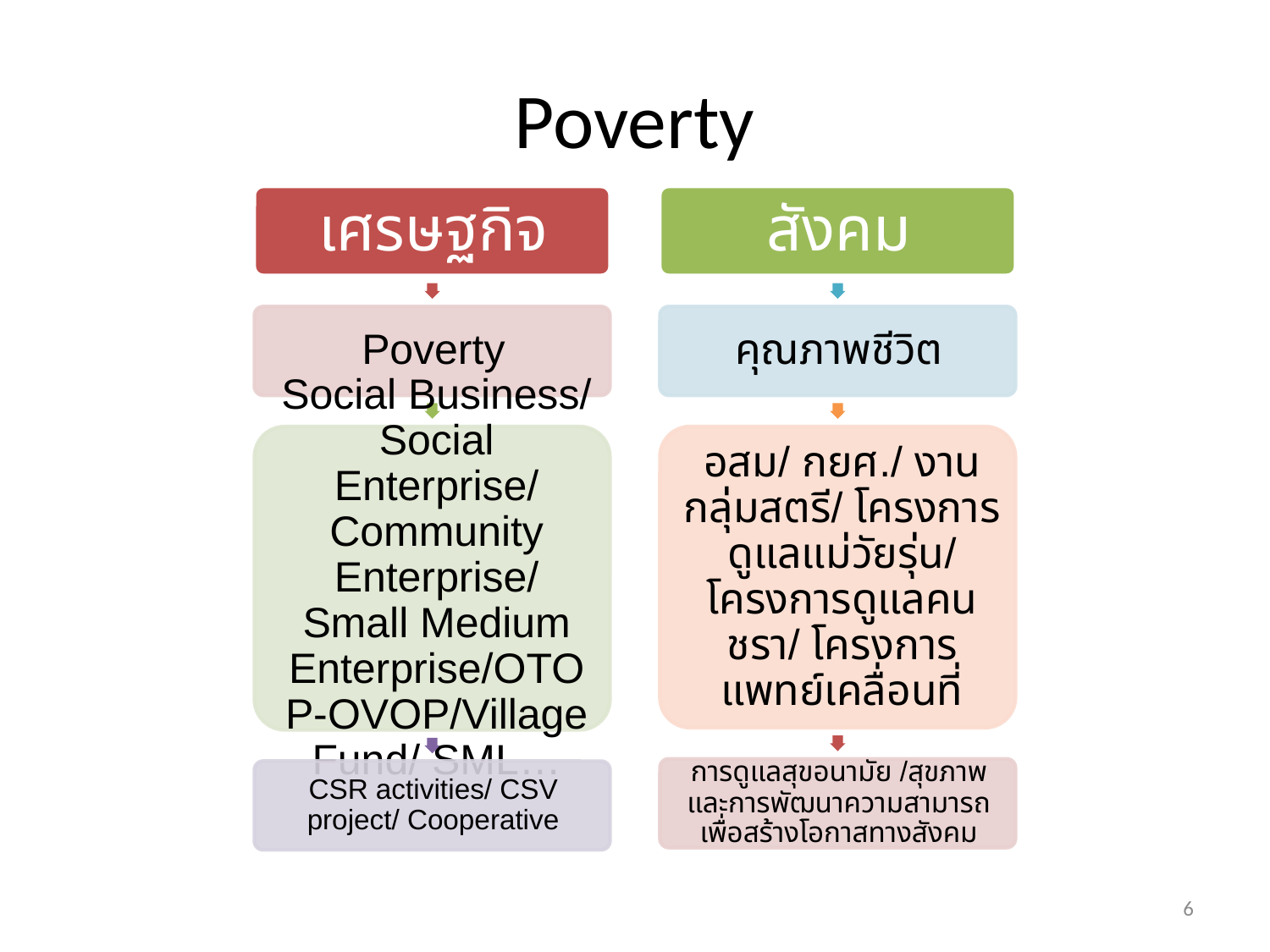

# Poverty
เศรษฐกิจ
Poverty
Social Business/ Social Enterprise/ Community Enterprise/ Small Medium Enterprise/OTOP-OVOP/Village Fund/ SML…
CSR activities/ CSV project/ Cooperative
สังคม
คุณภาพชีวิต
อสม/ กยศ./ งานกลุ่มสตรี/ โครงการดูแลแม่วัยรุ่น/ โครงการดูแลคนชรา/ โครงการแพทย์เคลื่อนที่
การดูแลสุขอนามัย /สุขภาพ และการพัฒนาความสามารถเพื่อสร้างโอกาสทางสังคม
6